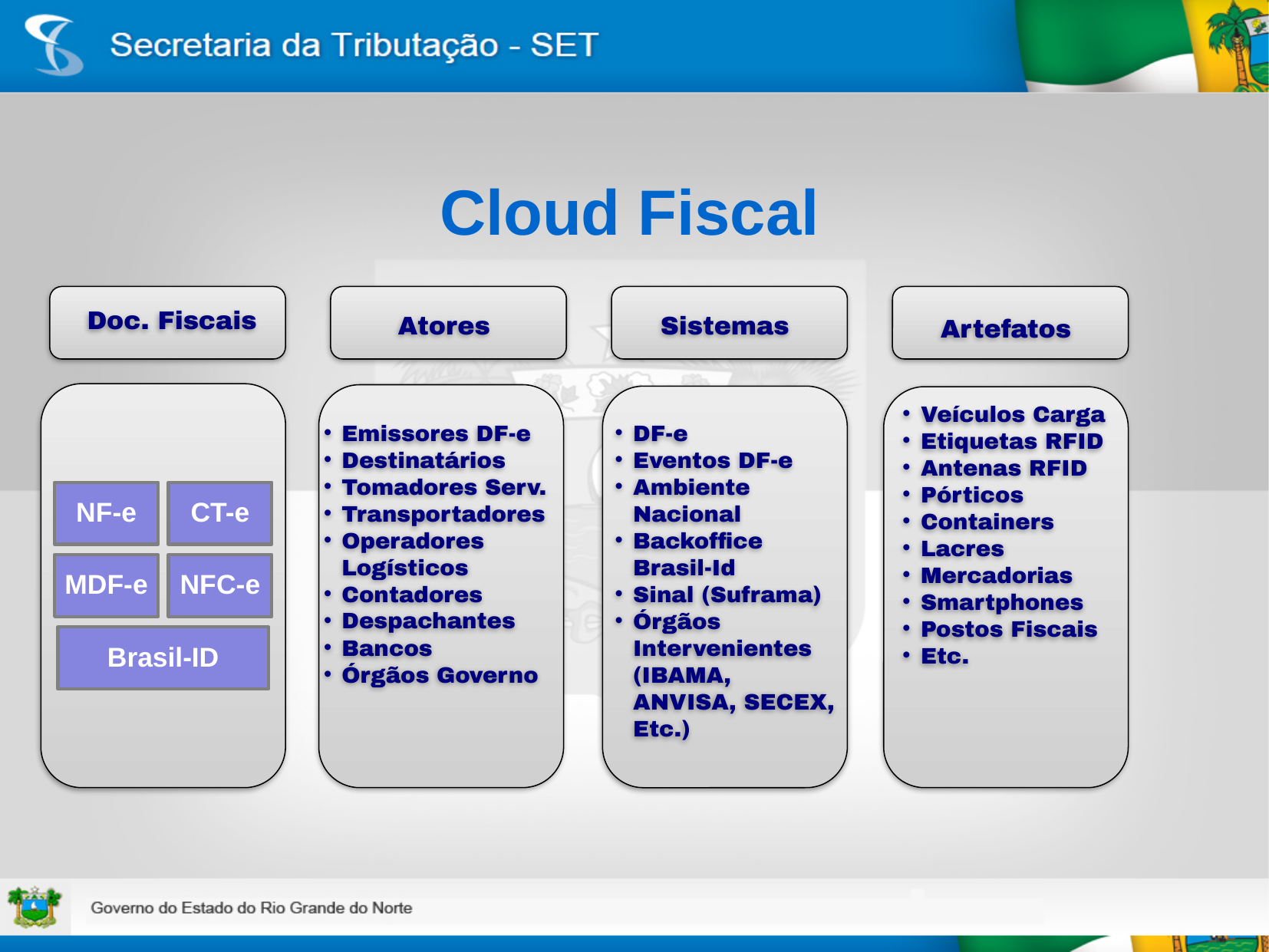

# Cloud Fiscal

Atores

Emissores DF-e
Destinatários
Tomadores Serv.
Transportadores
Operadores Logísticos
Contadores
Despachantes
Bancos
Órgãos Governo

Sistemas

DF-e
Eventos DF-e
Ambiente Nacional
Backoffice Brasil-Id
Sinal (Suframa)
Órgãos Intervenientes (IBAMA, ANVISA, SECEX, Etc.)

Artefatos

Veículos Carga
Etiquetas RFID
Antenas RFID
Pórticos
Containers
Lacres
Mercadorias
Smartphones
Postos Fiscais
Etc.

Doc. Fiscais

NF-e
CT-e
MDF-e
NFC-e
Brasil-ID